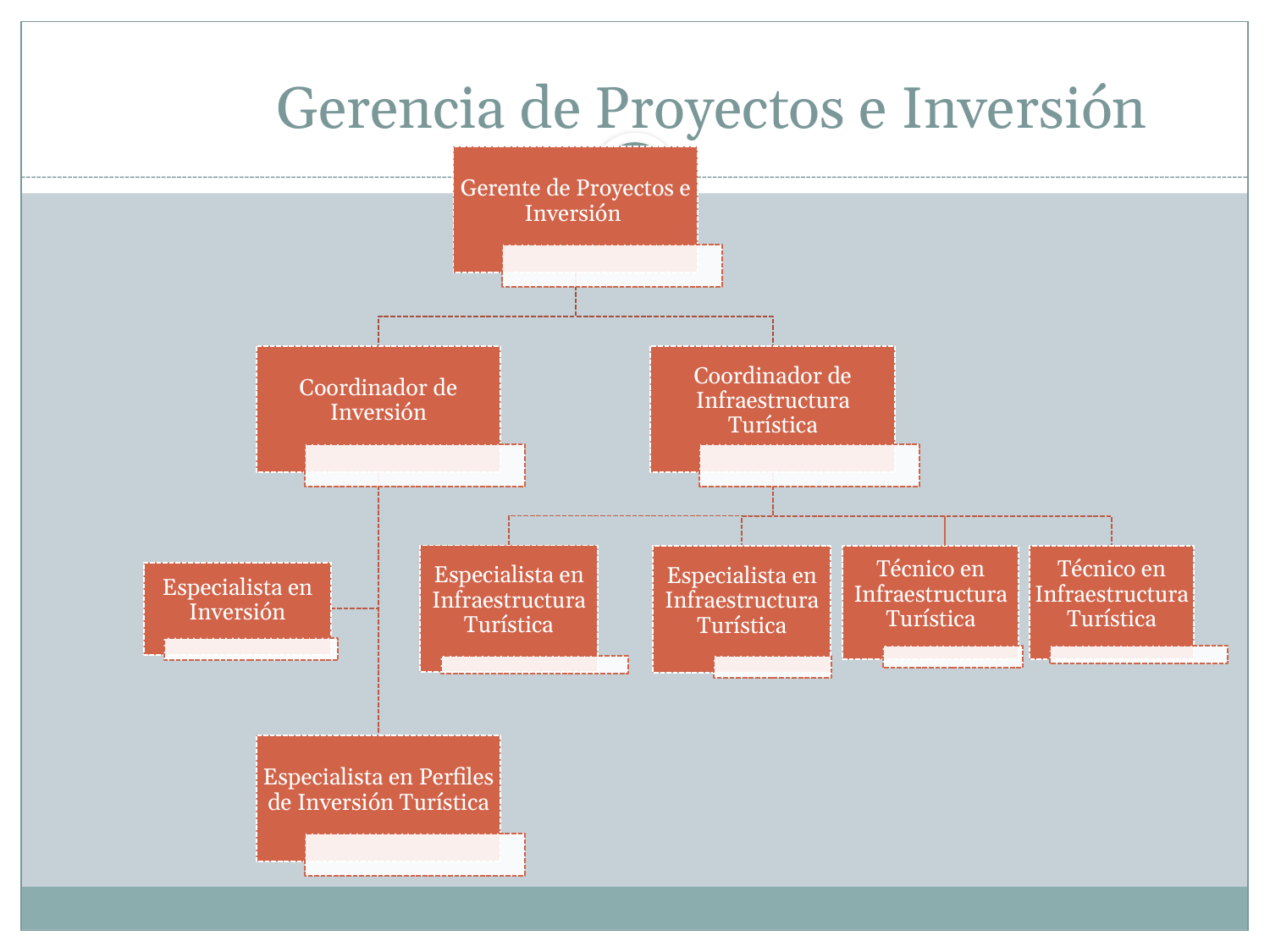

# Gerencia de Proyectos e Inversión
Gerente de Proyectos e Inversión

Coordinador de Inversión

Especialista en Perfiles de Inversión Turística

Especialista en Inversión

Coordinador de Infraestructura Turística

Especialista en Infraestructura Turística

Especialista en Infraestructura Turística

Técnico en Infraestructura Turística

Técnico en Infraestructura Turística